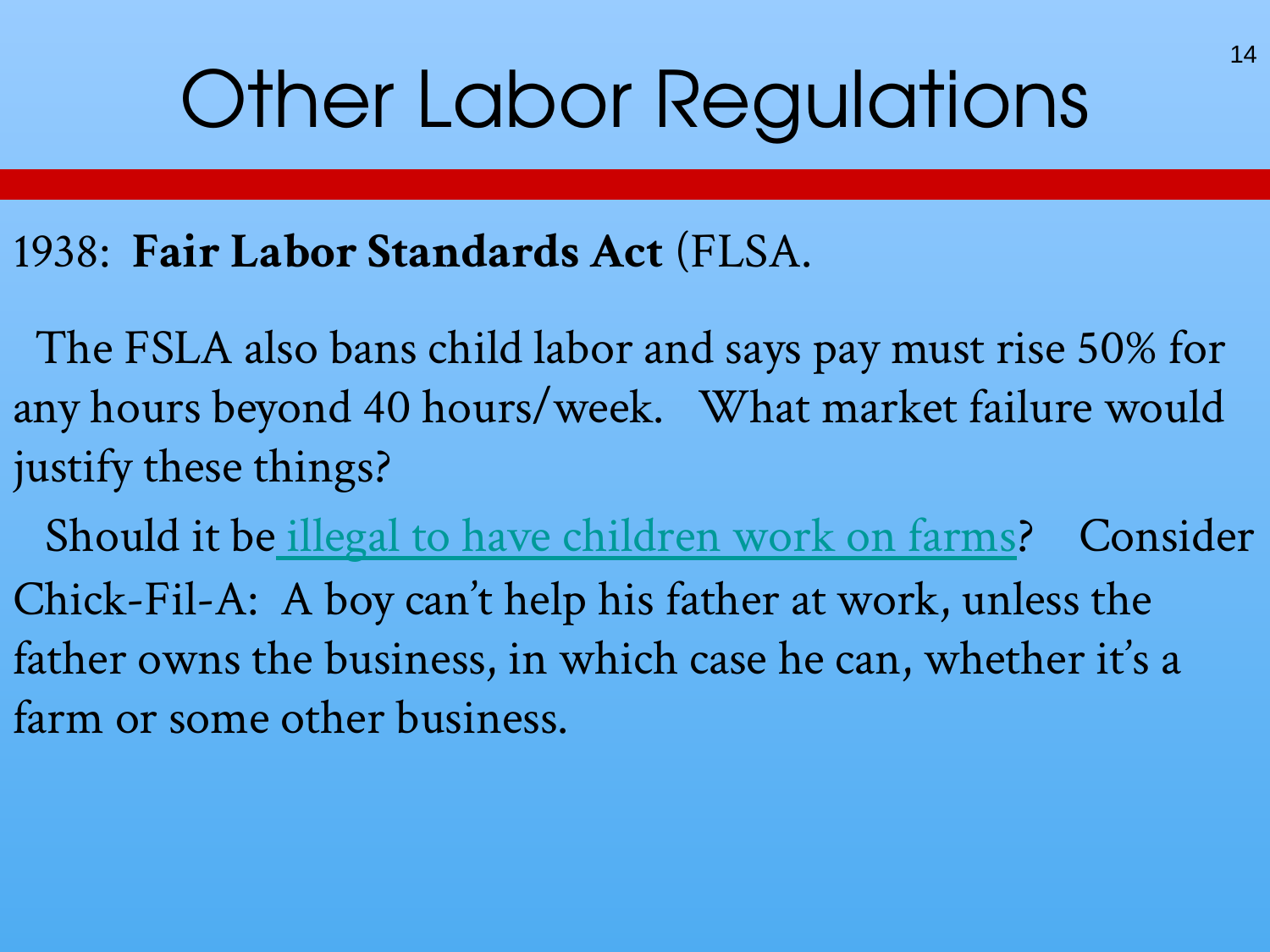

14
# Other Labor Regulations
1938:  Fair Labor Standards Act (FLSA.

  The FSLA also bans child labor and says pay must rise 50% for any hours beyond 40 hours/week.   What market failure would justify these things?
   Should it be illegal to have children work on farms?    Consider Chick-Fil-A:  A boy can’t help his father at work, unless the father owns the business, in which case he can, whether it’s a farm or some other business.